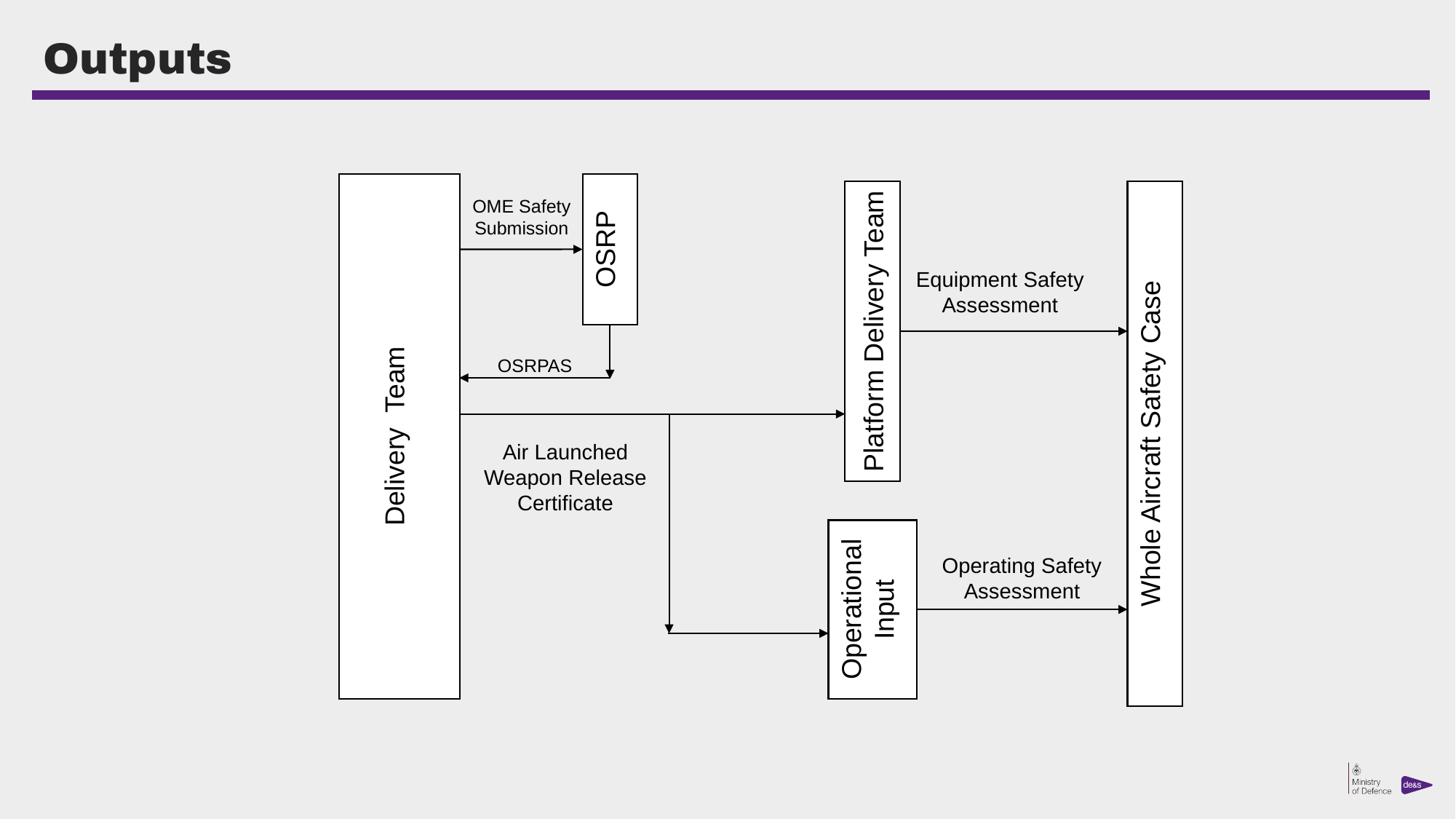

# Outputs
Delivery  Team
OSRP
Platform Delivery Team
Whole Aircraft Safety Case
OME Safety Submission
Equipment Safety Assessment
OSRPAS
Air Launched Weapon Release Certificate
Operational Input
Operating Safety Assessment